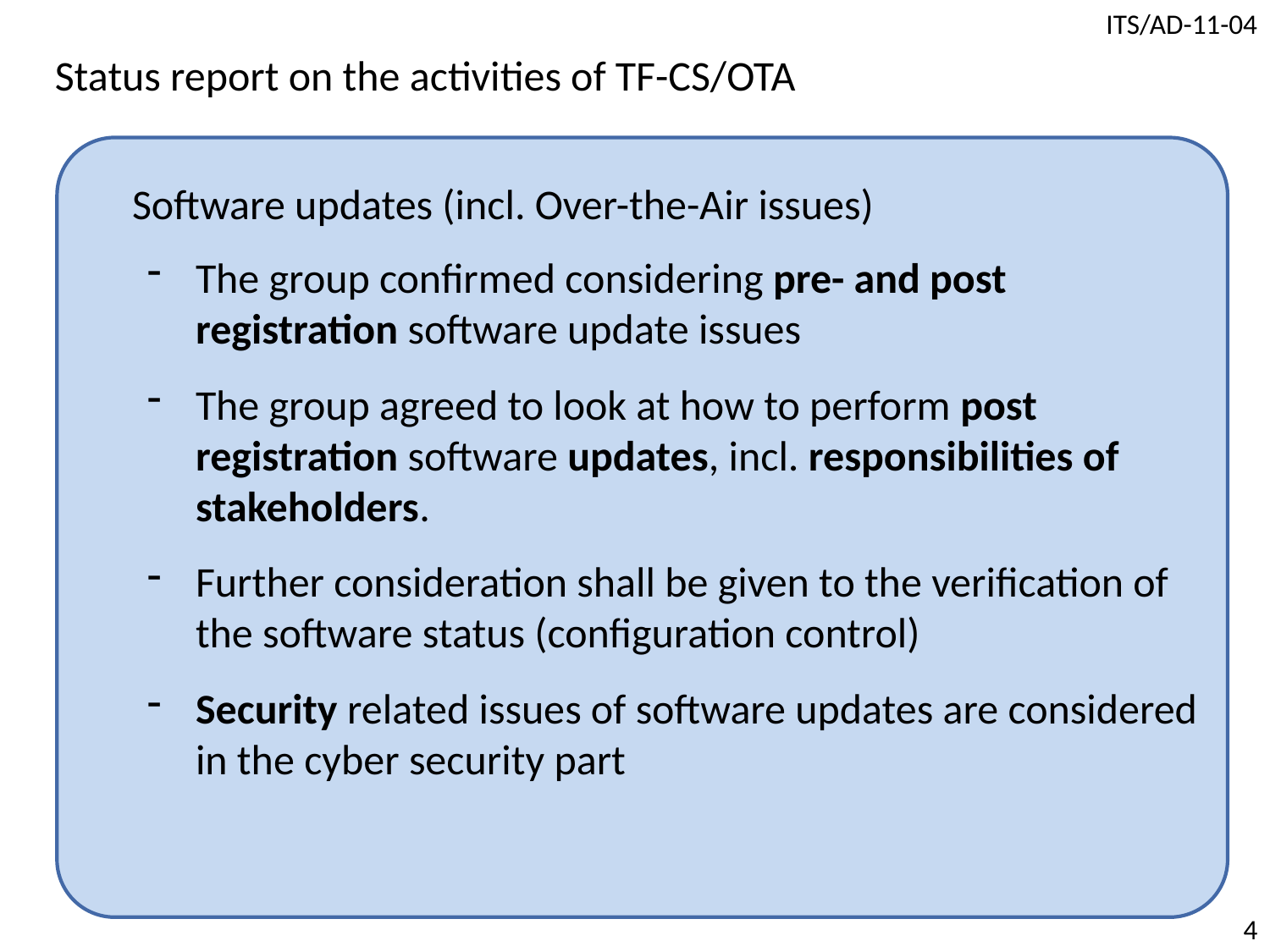

Status report on the activities of TF-CS/OTA
Software updates (incl. Over-the-Air issues)
The group confirmed considering pre- and post registration software update issues
The group agreed to look at how to perform post registration software updates, incl. responsibilities of stakeholders.

Further consideration shall be given to the verification of the software status (configuration control)
Security related issues of software updates are considered in the cyber security part